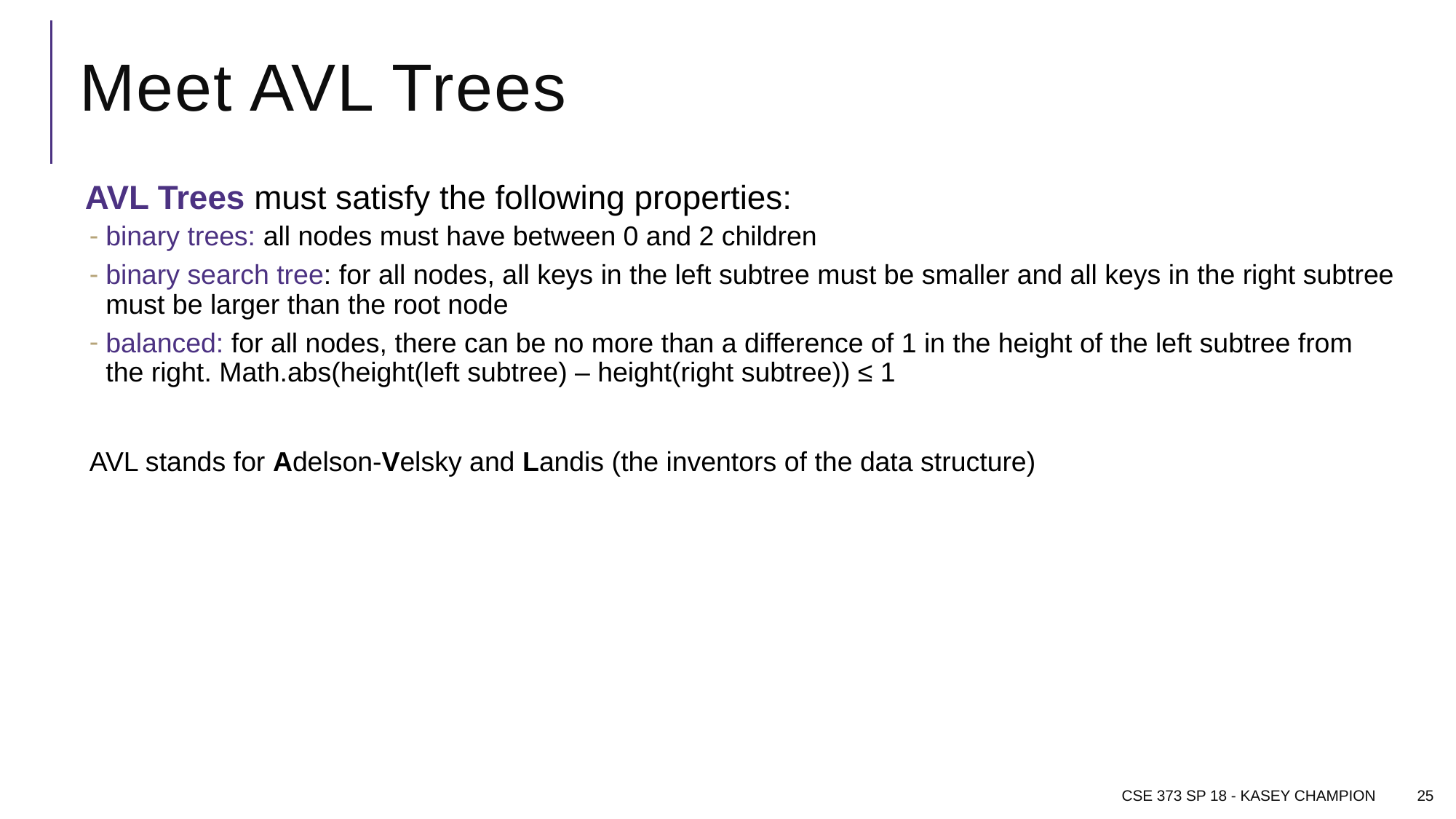

# Meet AVL Trees
AVL Trees must satisfy the following properties:
binary trees: all nodes must have between 0 and 2 children
binary search tree: for all nodes, all keys in the left subtree must be smaller and all keys in the right subtree must be larger than the root node
balanced: for all nodes, there can be no more than a difference of 1 in the height of the left subtree from the right. Math.abs(height(left subtree) – height(right subtree)) ≤ 1

AVL stands for Adelson-Velsky and Landis (the inventors of the data structure)
CSE 373 SP 18 - Kasey Champion
25